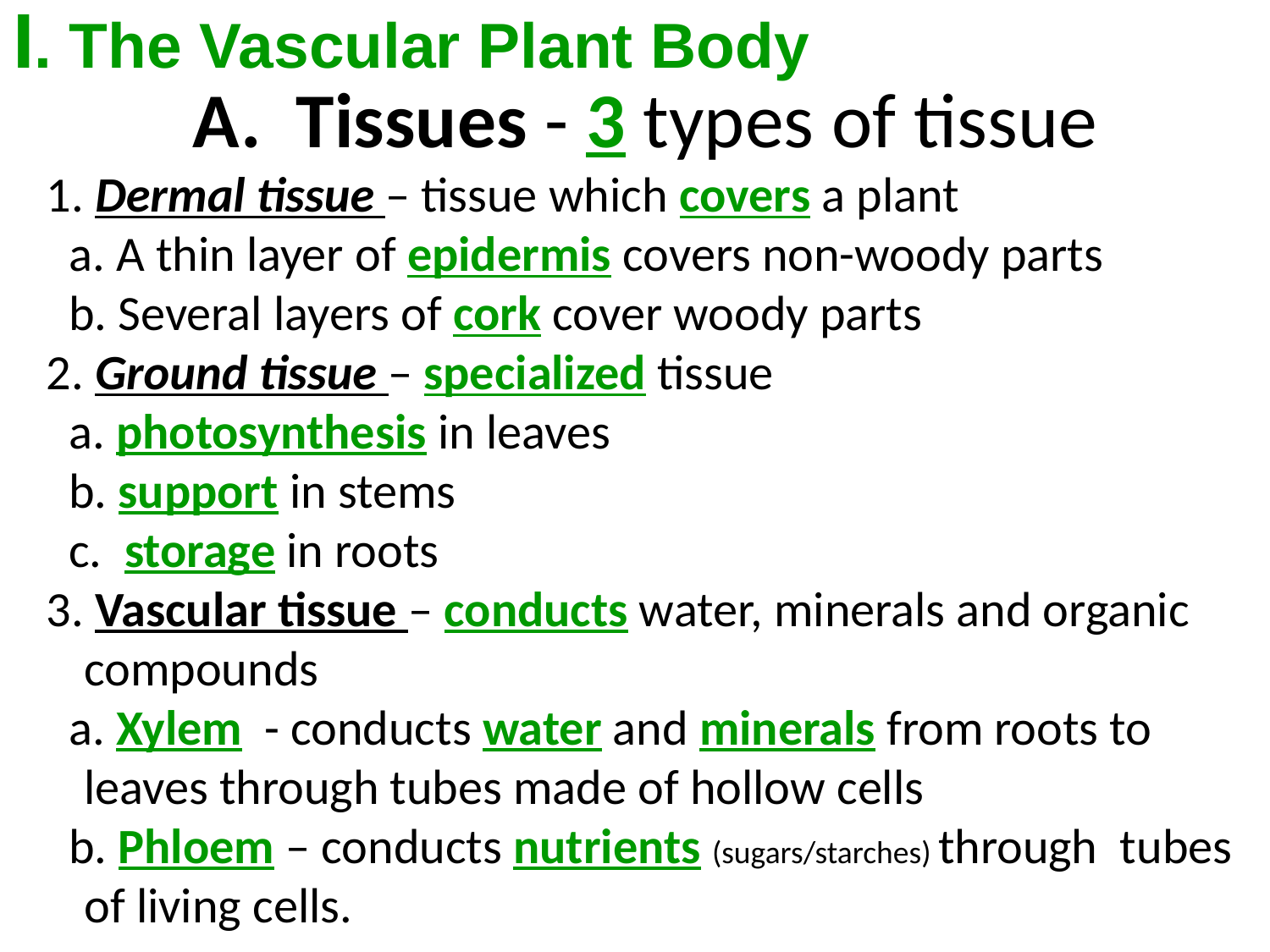

# I. The Vascular Plant Body
A.  Tissues - 3 types of tissue
   1. Dermal tissue – tissue which covers a plant
     a. A thin layer of epidermis covers non-woody parts
     b. Several layers of cork cover woody parts
   2. Ground tissue – specialized tissue
     a. photosynthesis in leaves
     b. support in stems
     c.  storage in roots
   3. Vascular tissue – conducts water, minerals and organic compounds
     a. Xylem  - conducts water and minerals from roots to leaves through tubes made of hollow cells
     b. Phloem – conducts nutrients (sugars/starches) through  tubes  of living cells.